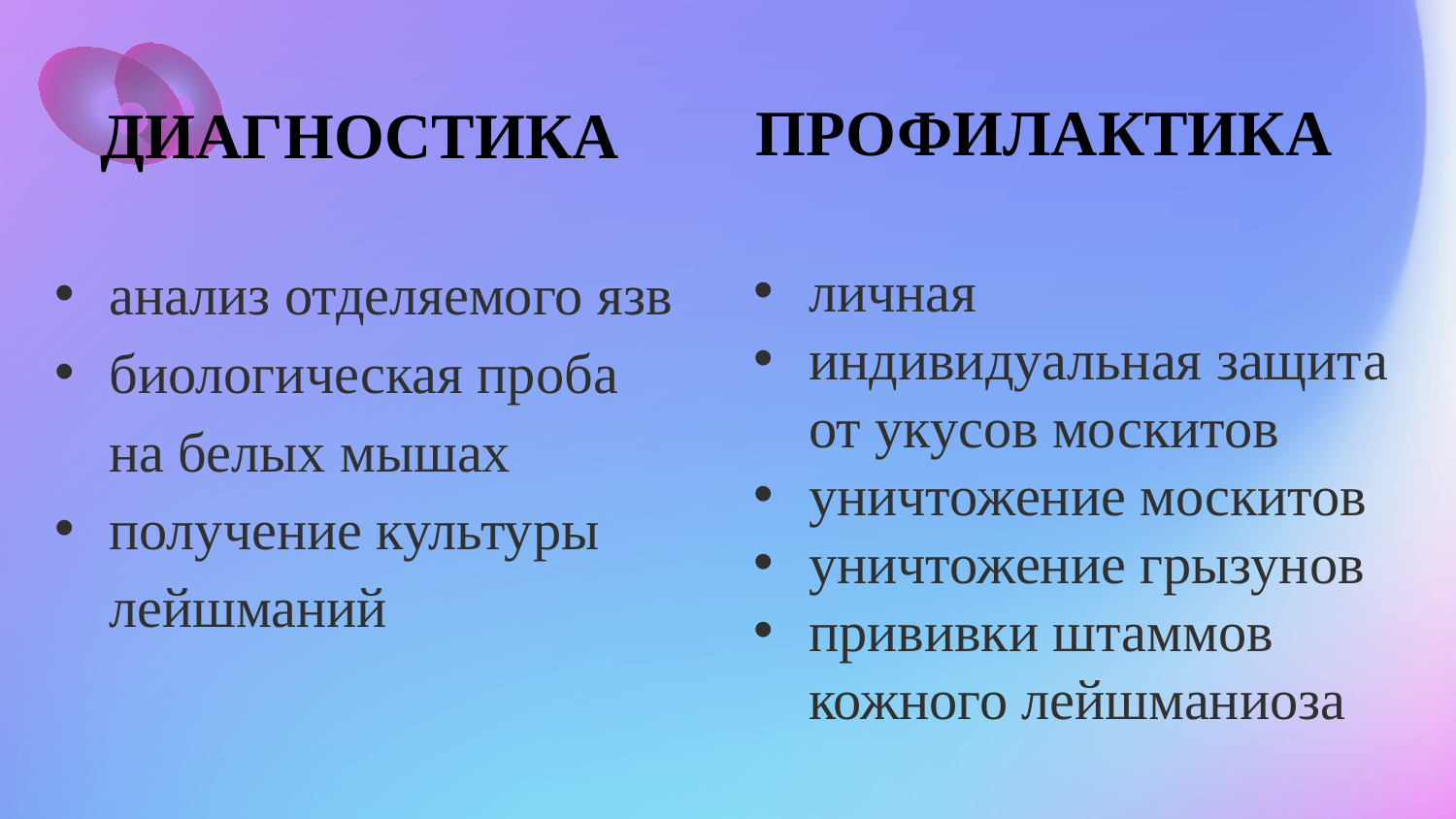

ПРОФИЛАКТИКА
ДИАГНОСТИКА
анализ отделяемого язв
биологическая проба на белых мышах
получение культуры лейшманий
личная
индивидуальная защита от укусов москитов
уничтожение москитов
уничтожение грызунов
прививки штаммов кожного лейшманиоза